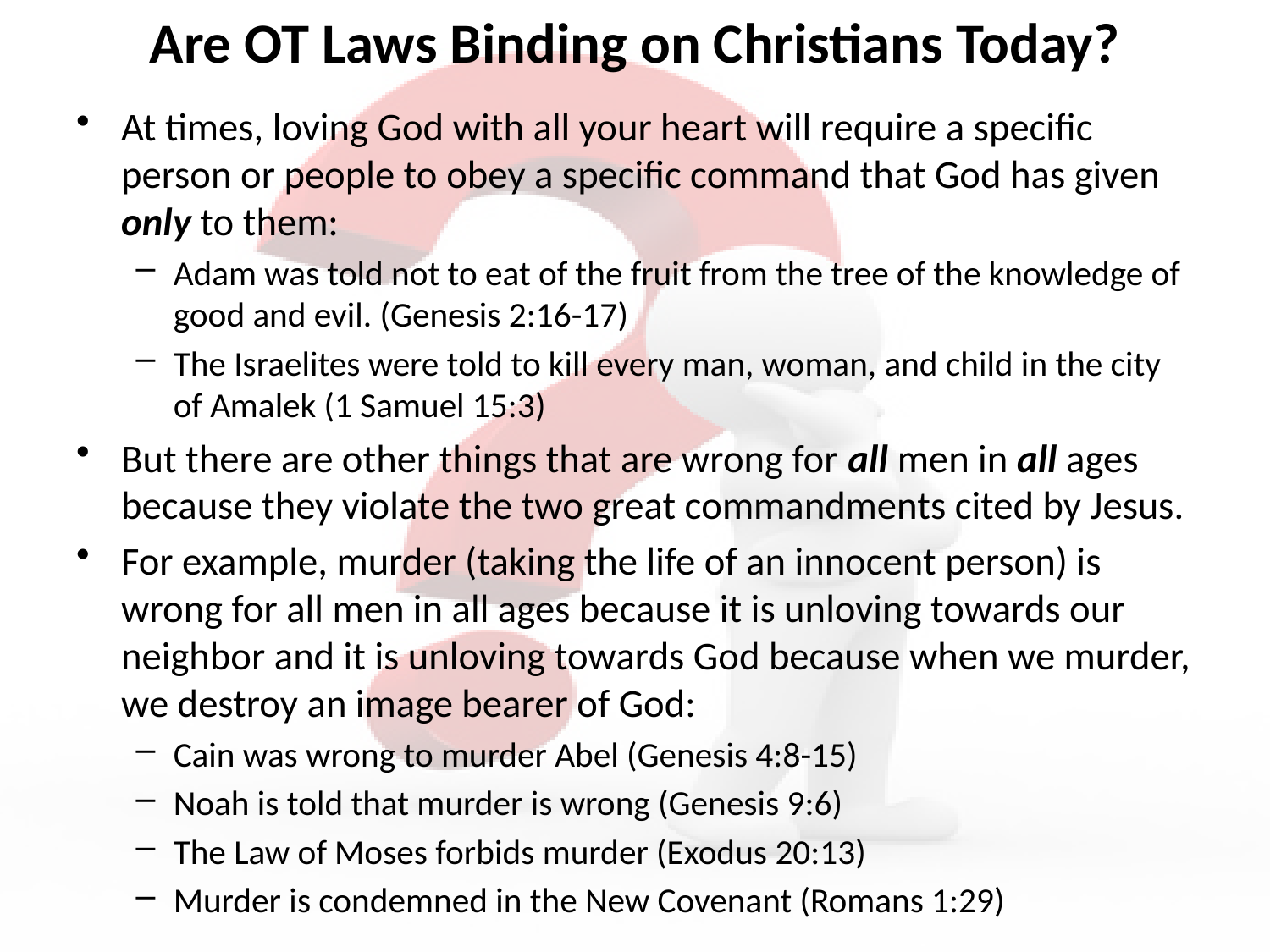

# Are OT Laws Binding on Christians Today?
At times, loving God with all your heart will require a specific person or people to obey a specific command that God has given only to them:
Adam was told not to eat of the fruit from the tree of the knowledge of good and evil. (Genesis 2:16-17)
The Israelites were told to kill every man, woman, and child in the city of Amalek (1 Samuel 15:3)
But there are other things that are wrong for all men in all ages because they violate the two great commandments cited by Jesus.
For example, murder (taking the life of an innocent person) is wrong for all men in all ages because it is unloving towards our neighbor and it is unloving towards God because when we murder, we destroy an image bearer of God:
Cain was wrong to murder Abel (Genesis 4:8-15)
Noah is told that murder is wrong (Genesis 9:6)
The Law of Moses forbids murder (Exodus 20:13)
Murder is condemned in the New Covenant (Romans 1:29)